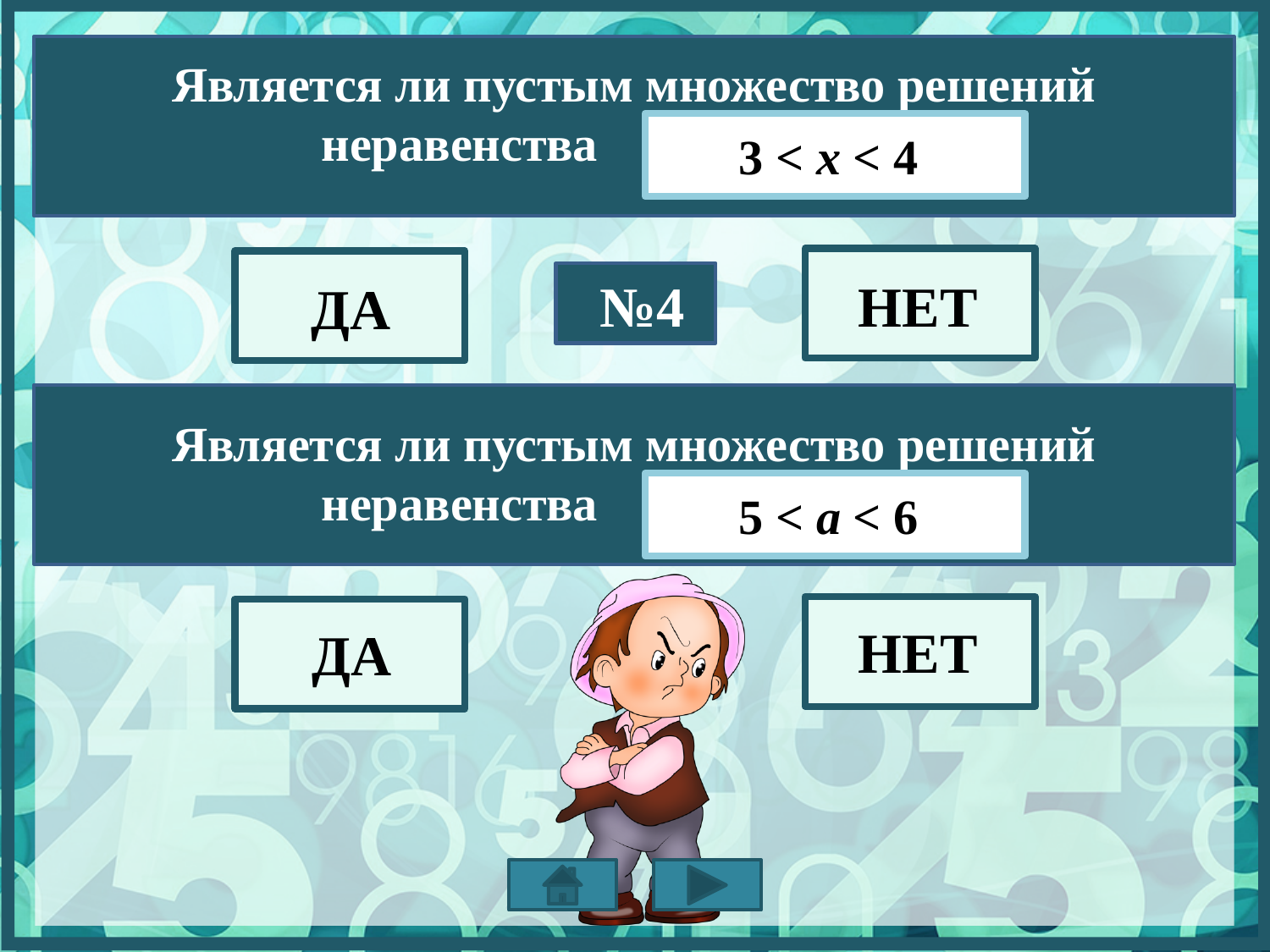

Является ли пустым множество решений неравенства                       ----
3 < x < 4
ДА
НЕТ
№4
Является ли пустым множество решений неравенства                       ----
5 < а < 6
ДА
НЕТ